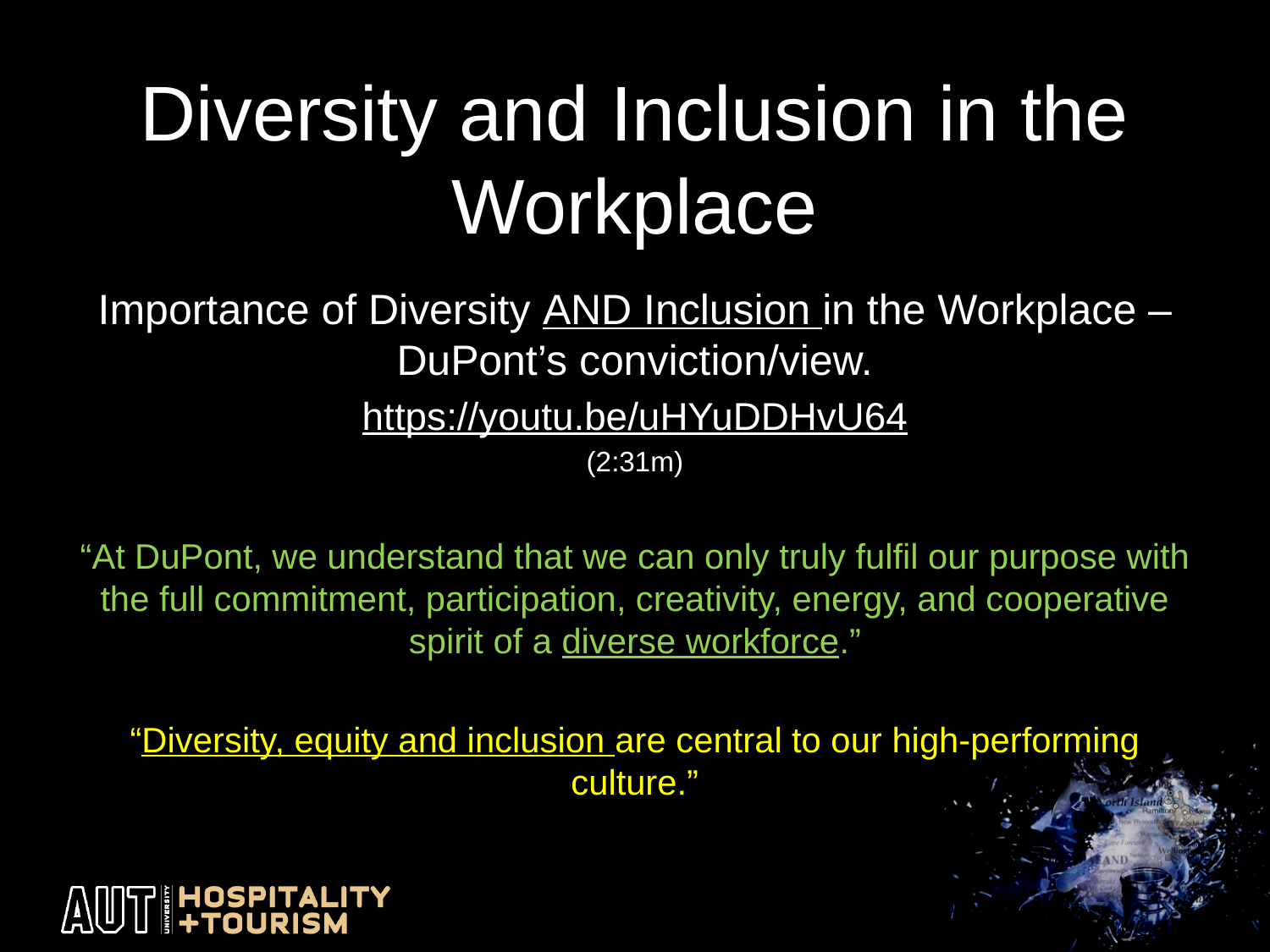

# Diversity and Inclusion in the Workplace
Importance of Diversity AND Inclusion in the Workplace – DuPont’s conviction/view.
https://youtu.be/uHYuDDHvU64
(2:31m)

“At DuPont, we understand that we can only truly fulfil our purpose with the full commitment, participation, creativity, energy, and cooperative spirit of a diverse workforce.”

“Diversity, equity and inclusion are central to our high-performing culture.”